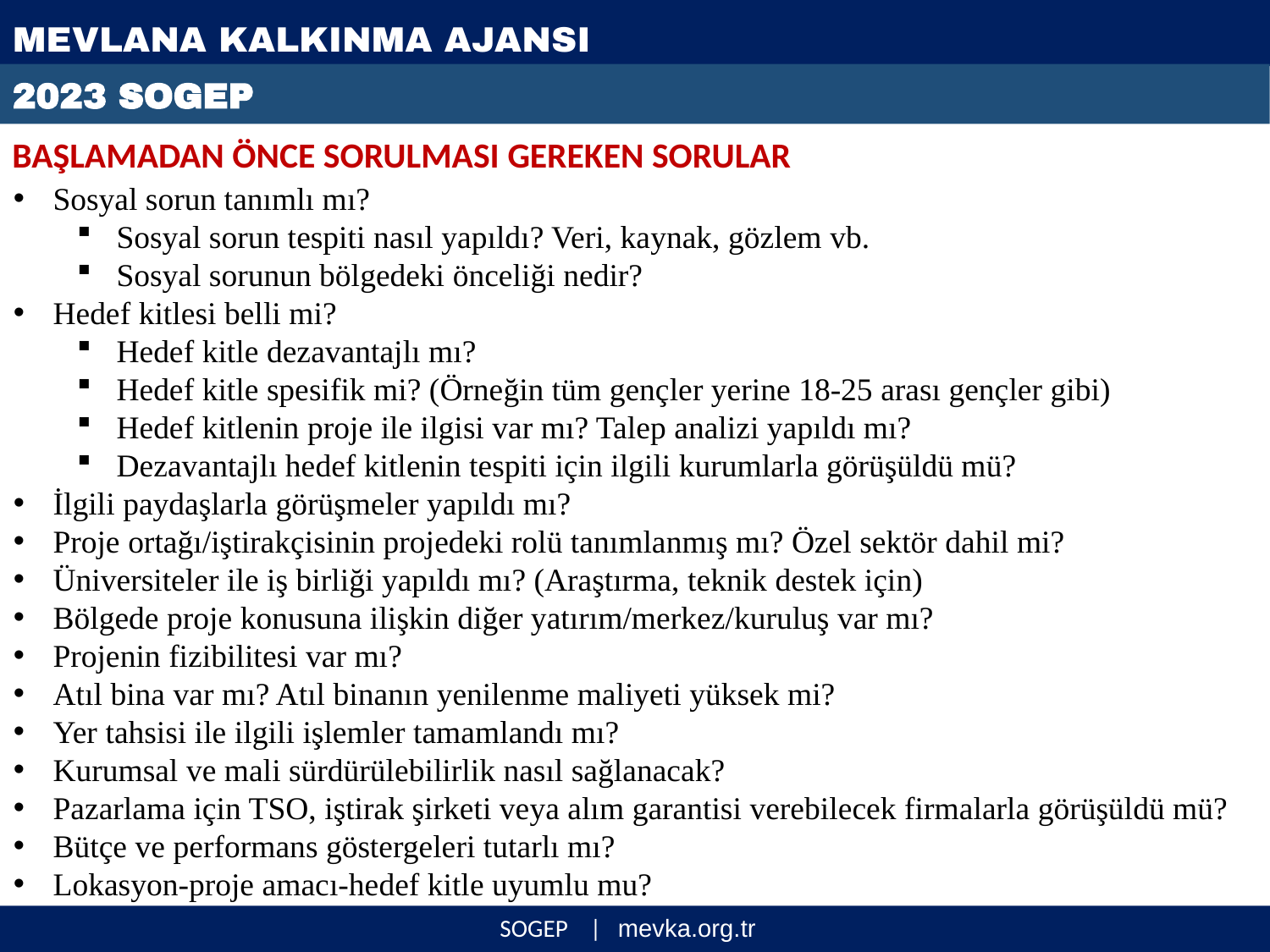

# MEVLANA KALKINMA AJANSI
2023 SOGEP
BAŞLAMADAN ÖNCE SORULMASI GEREKEN SORULAR
Sosyal sorun tanımlı mı?
Sosyal sorun tespiti nasıl yapıldı? Veri, kaynak, gözlem vb.
Sosyal sorunun bölgedeki önceliği nedir?
Hedef kitlesi belli mi?
Hedef kitle dezavantajlı mı?
Hedef kitle spesifik mi? (Örneğin tüm gençler yerine 18-25 arası gençler gibi)
Hedef kitlenin proje ile ilgisi var mı? Talep analizi yapıldı mı?
Dezavantajlı hedef kitlenin tespiti için ilgili kurumlarla görüşüldü mü?
İlgili paydaşlarla görüşmeler yapıldı mı?
Proje ortağı/iştirakçisinin projedeki rolü tanımlanmış mı? Özel sektör dahil mi?
Üniversiteler ile iş birliği yapıldı mı? (Araştırma, teknik destek için)
Bölgede proje konusuna ilişkin diğer yatırım/merkez/kuruluş var mı?
Projenin fizibilitesi var mı?
Atıl bina var mı? Atıl binanın yenilenme maliyeti yüksek mi?
Yer tahsisi ile ilgili işlemler tamamlandı mı?
Kurumsal ve mali sürdürülebilirlik nasıl sağlanacak?
Pazarlama için TSO, iştirak şirketi veya alım garantisi verebilecek firmalarla görüşüldü mü?
Bütçe ve performans göstergeleri tutarlı mı?
Lokasyon-proje amacı-hedef kitle uyumlu mu?
SOGEP    |   mevka.org.tr